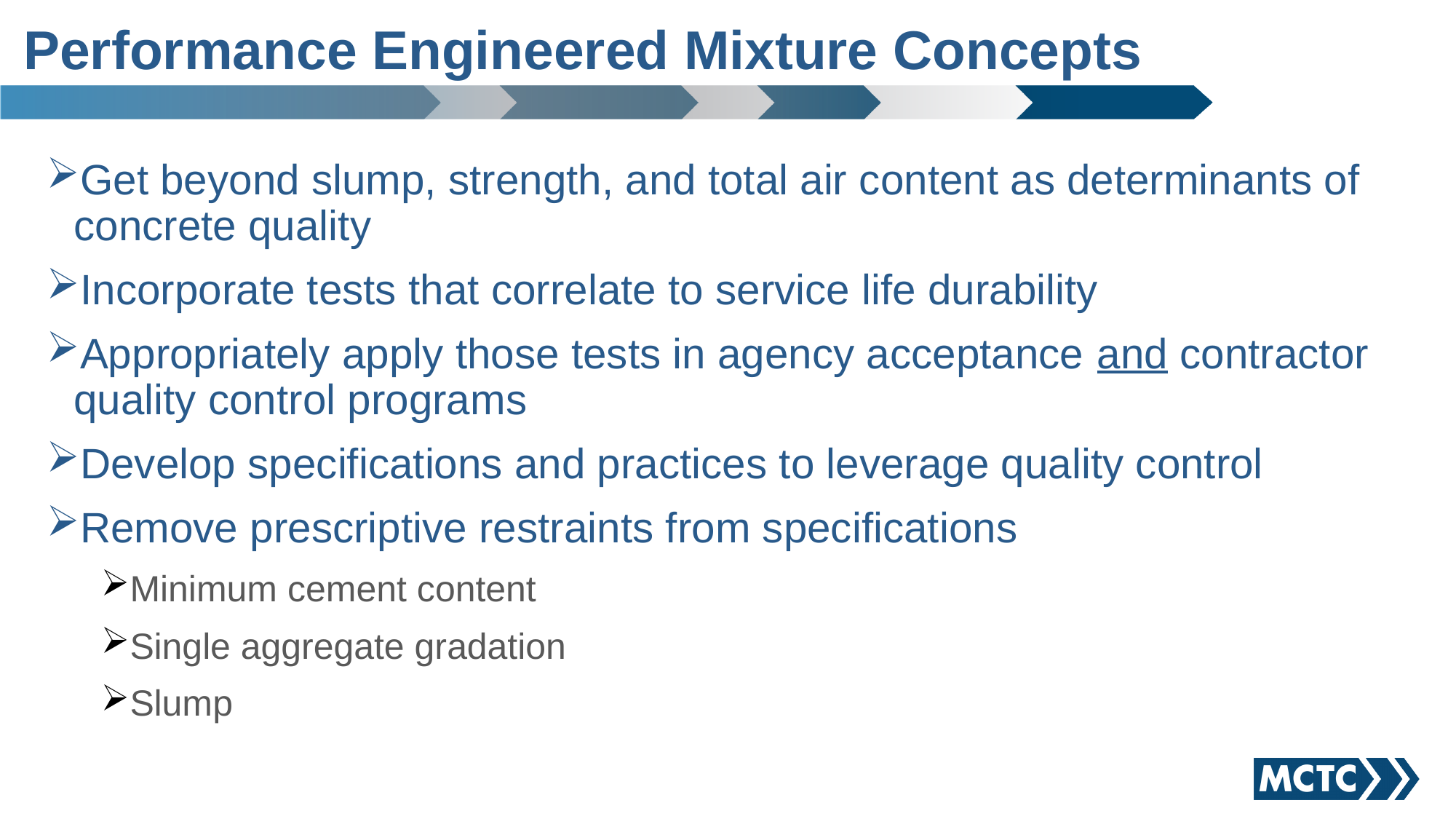

# Performance Engineered Mixture Concepts
Get beyond slump, strength, and total air content as determinants of concrete quality
Incorporate tests that correlate to service life durability
Appropriately apply those tests in agency acceptance and contractor quality control programs
Develop specifications and practices to leverage quality control
Remove prescriptive restraints from specifications
Minimum cement content
Single aggregate gradation
Slump